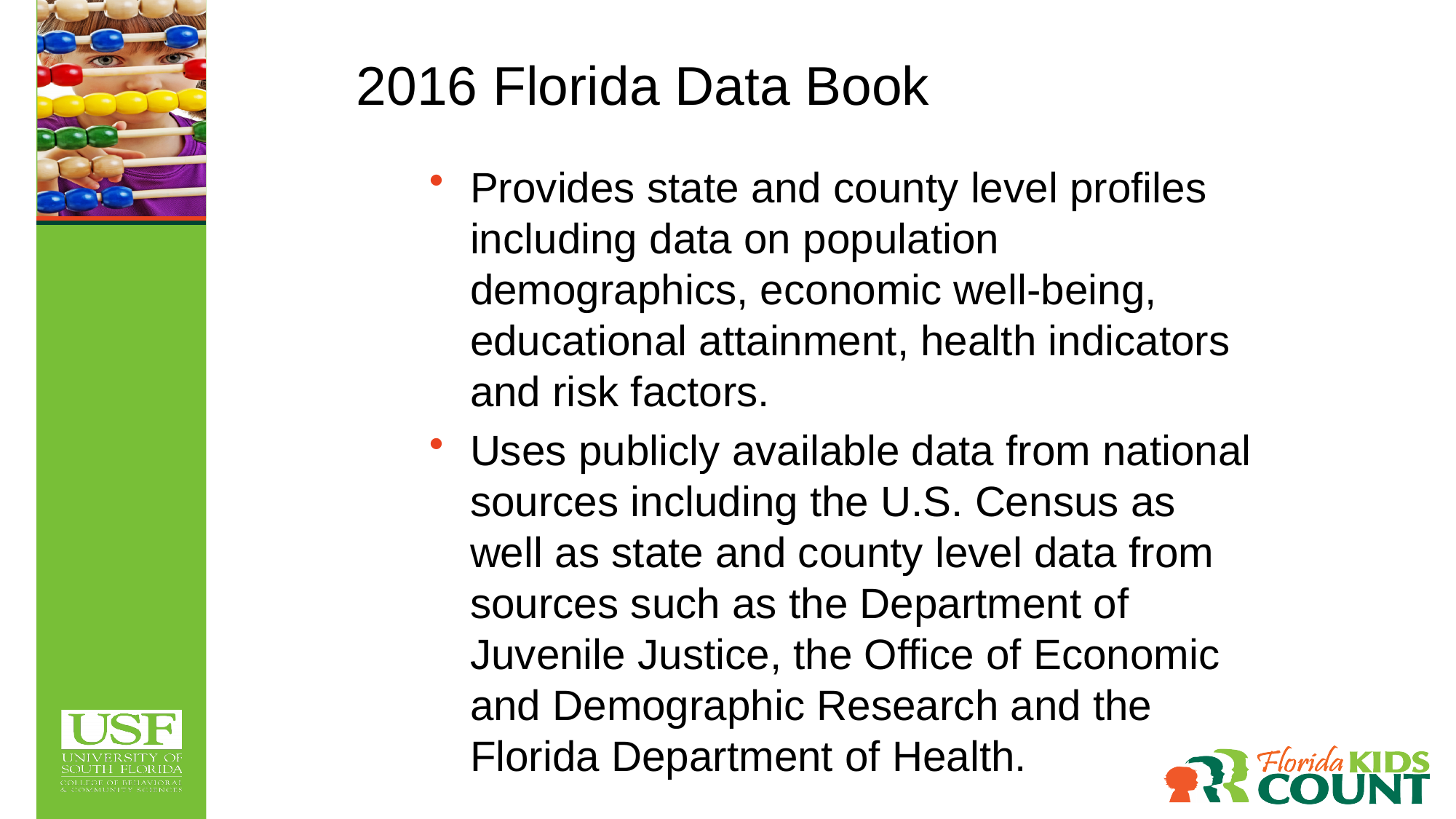

2016 Florida Data Book
Provides state and county level profiles including data on population demographics, economic well-being, educational attainment, health indicators and risk factors.
Uses publicly available data from national sources including the U.S. Census as well as state and county level data from sources such as the Department of Juvenile Justice, the Office of Economic and Demographic Research and the Florida Department of Health.